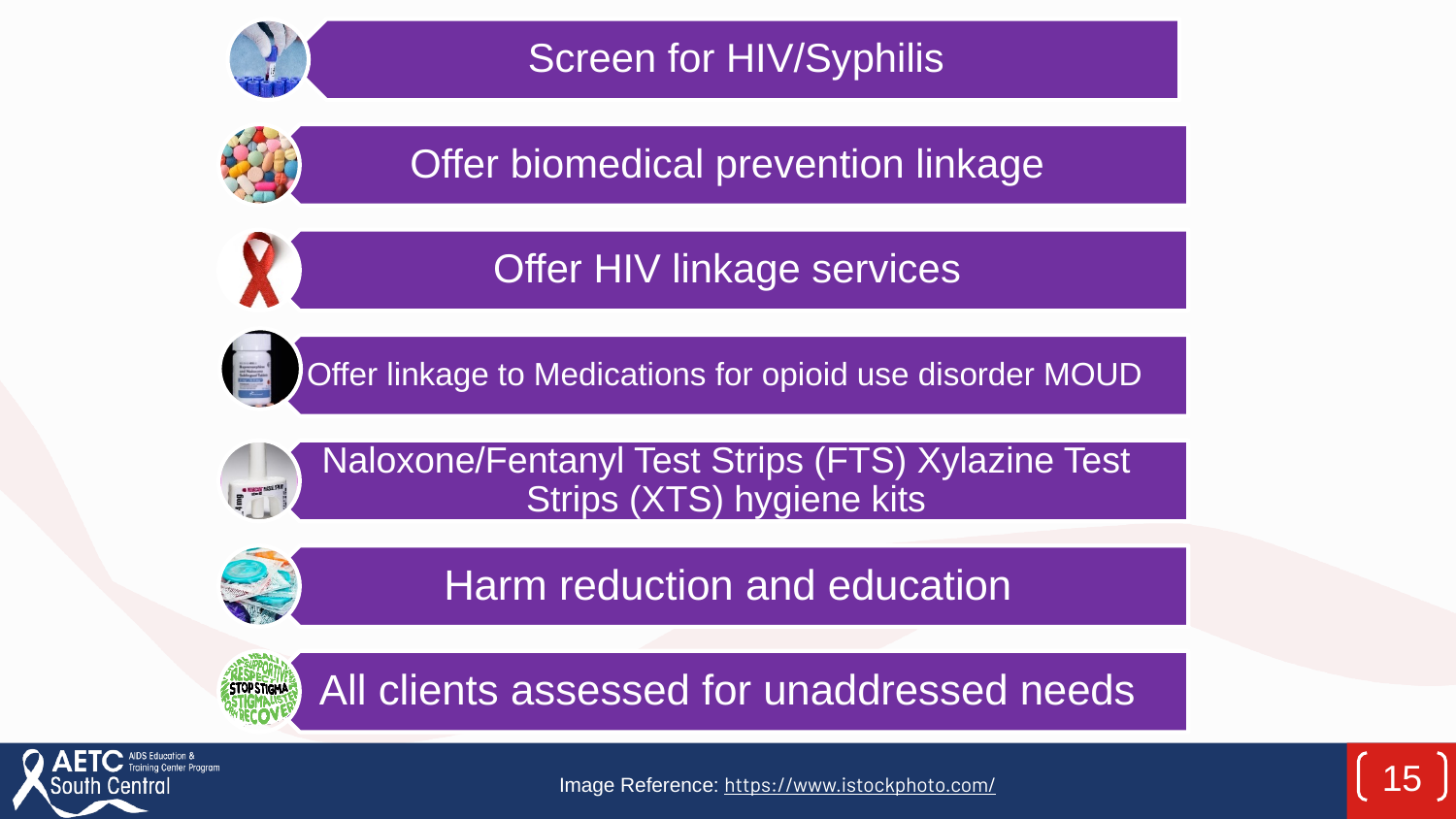

Screen for HIV/Syphilis
Offer biomedical prevention linkage
Offer HIV linkage services
Offer linkage to Medications for opioid use disorder MOUD
Naloxone/Fentanyl Test Strips (FTS) Xylazine Test Strips (XTS) hygiene kits
Harm reduction and education
All clients assessed for unaddressed needs
15
Image Reference: https://www.istockphoto.com/